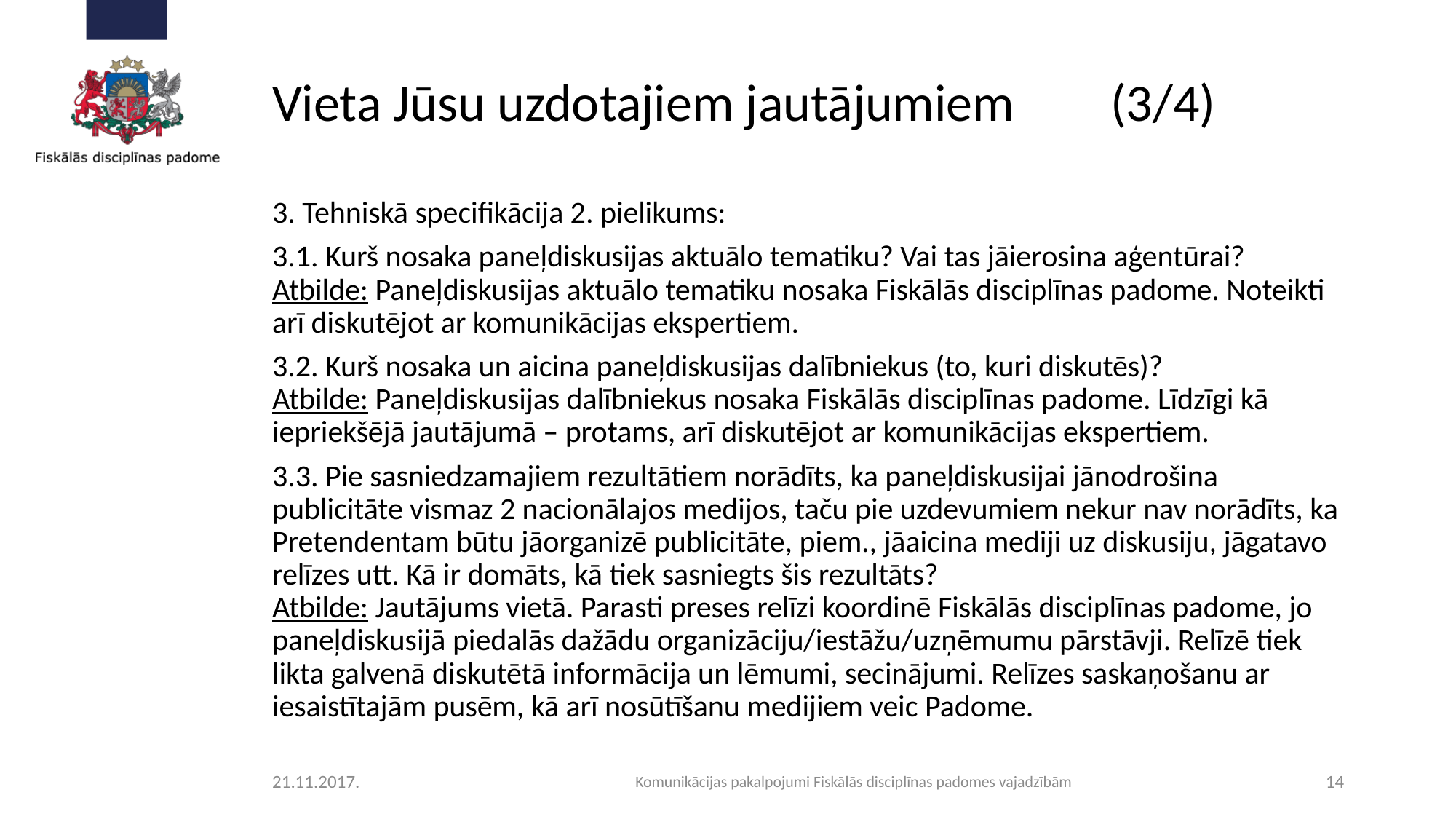

# Vieta Jūsu uzdotajiem jautājumiem		(3/4)
3. Tehniskā specifikācija 2. pielikums:
3.1. Kurš nosaka paneļdiskusijas aktuālo tematiku? Vai tas jāierosina aģentūrai?
Atbilde: Paneļdiskusijas aktuālo tematiku nosaka Fiskālās disciplīnas padome. Noteikti arī diskutējot ar komunikācijas ekspertiem.
3.2. Kurš nosaka un aicina paneļdiskusijas dalībniekus (to, kuri diskutēs)?
Atbilde: Paneļdiskusijas dalībniekus nosaka Fiskālās disciplīnas padome. Līdzīgi kā iepriekšējā jautājumā – protams, arī diskutējot ar komunikācijas ekspertiem.
3.3. Pie sasniedzamajiem rezultātiem norādīts, ka paneļdiskusijai jānodrošina publicitāte vismaz 2 nacionālajos medijos, taču pie uzdevumiem nekur nav norādīts, ka Pretendentam būtu jāorganizē publicitāte, piem., jāaicina mediji uz diskusiju, jāgatavo relīzes utt. Kā ir domāts, kā tiek sasniegts šis rezultāts?
Atbilde: Jautājums vietā. Parasti preses relīzi koordinē Fiskālās disciplīnas padome, jo paneļdiskusijā piedalās dažādu organizāciju/iestāžu/uzņēmumu pārstāvji. Relīzē tiek likta galvenā diskutētā informācija un lēmumi, secinājumi. Relīzes saskaņošanu ar iesaistītajām pusēm, kā arī nosūtīšanu medijiem veic Padome.
21.11.2017.
Komunikācijas pakalpojumi Fiskālās disciplīnas padomes vajadzībām
14